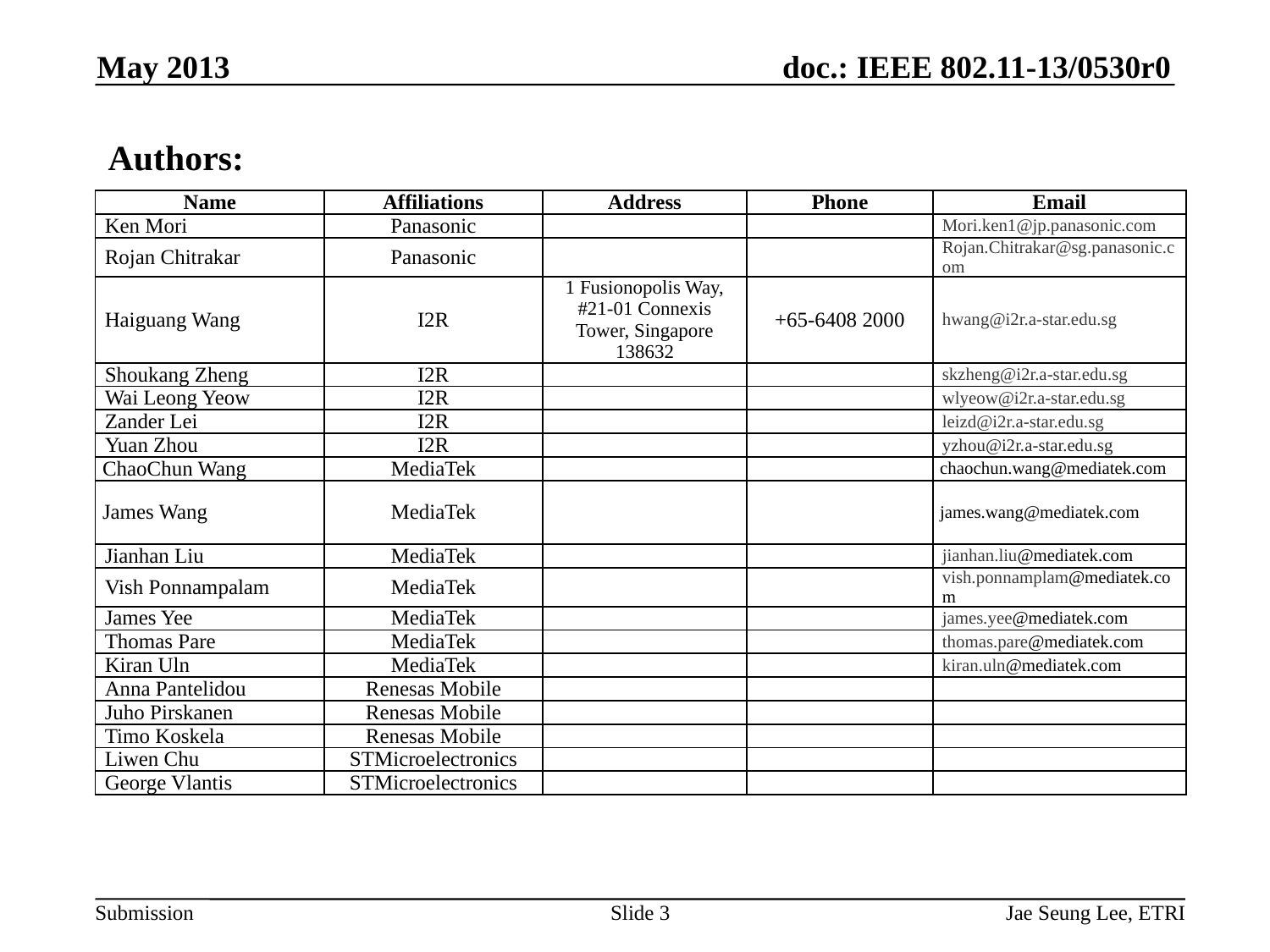

May 2013
# Authors:
| Name | Affiliations | Address | Phone | Email |
| --- | --- | --- | --- | --- |
| Ken Mori | Panasonic |  |  | Mori.ken1@jp.panasonic.com |
| Rojan Chitrakar | Panasonic |  |  | Rojan.Chitrakar@sg.panasonic.com |
| Haiguang Wang | I2R | 1 Fusionopolis Way, #21-01 Connexis Tower, Singapore 138632 | +65-6408 2000 | hwang@i2r.a-star.edu.sg |
| Shoukang Zheng | I2R |  |  | skzheng@i2r.a-star.edu.sg |
| Wai Leong Yeow | I2R |  |  | wlyeow@i2r.a-star.edu.sg |
| Zander Lei | I2R |  |  | leizd@i2r.a-star.edu.sg |
| Yuan Zhou | I2R |  |  | yzhou@i2r.a-star.edu.sg |
| ChaoChun Wang | MediaTek |  |  | chaochun.wang@mediatek.com |
| James Wang | MediaTek |  |  | james.wang@mediatek.com |
| Jianhan Liu | MediaTek |  |  | jianhan.liu@mediatek.com |
| Vish Ponnampalam | MediaTek |  |  | vish.ponnamplam@mediatek.com |
| James Yee | MediaTek |  |  | james.yee@mediatek.com |
| Thomas Pare | MediaTek |  |  | thomas.pare@mediatek.com |
| Kiran Uln | MediaTek |  |  | kiran.uln@mediatek.com |
| Anna Pantelidou | Renesas Mobile |  |  |  |
| Juho Pirskanen | Renesas Mobile |  |  |  |
| Timo Koskela | Renesas Mobile |  |  |  |
| Liwen Chu | STMicroelectronics |  |  |  |
| George Vlantis | STMicroelectronics |  |  |  |
Slide 3
Jae Seung Lee, ETRI